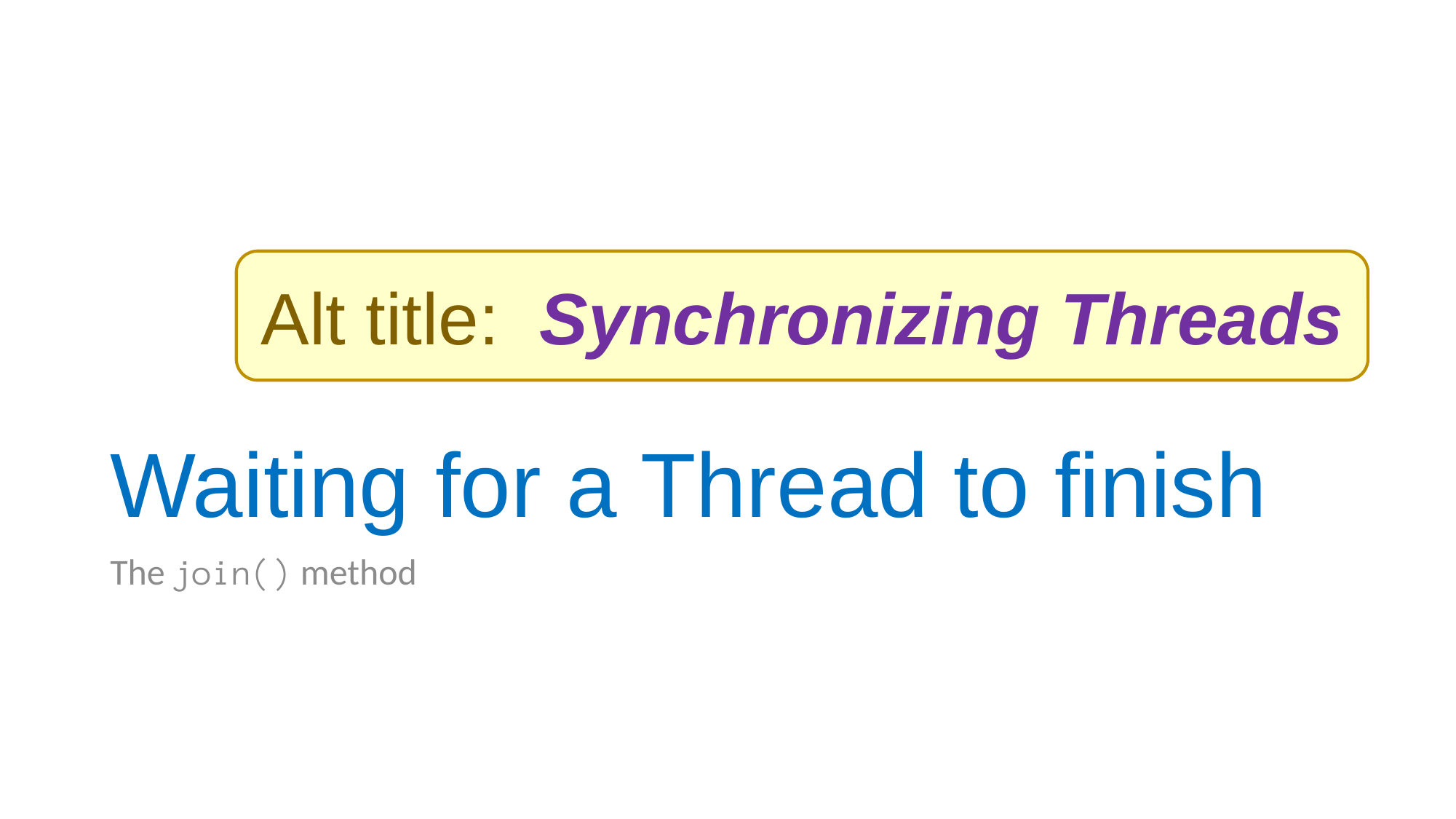

# Waiting for a Thread to finish
Alt title:  Synchronizing Threads
The join() method